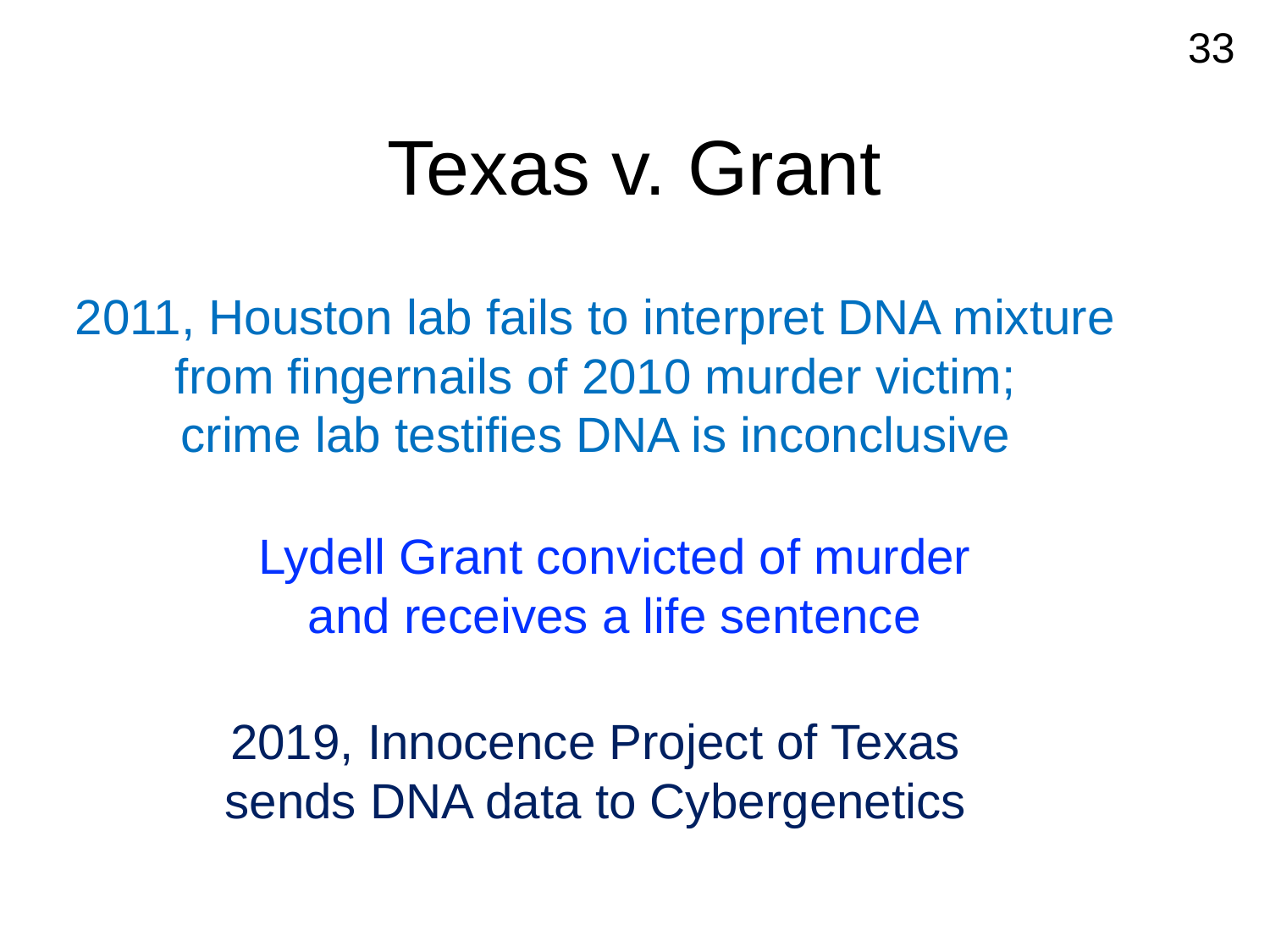

33
# Texas v. Grant
2011, Houston lab fails to interpret DNA mixture
from fingernails of 2010 murder victim;
crime lab testifies DNA is inconclusive
Lydell Grant convicted of murder
and receives a life sentence
2019, Innocence Project of Texas
sends DNA data to Cybergenetics